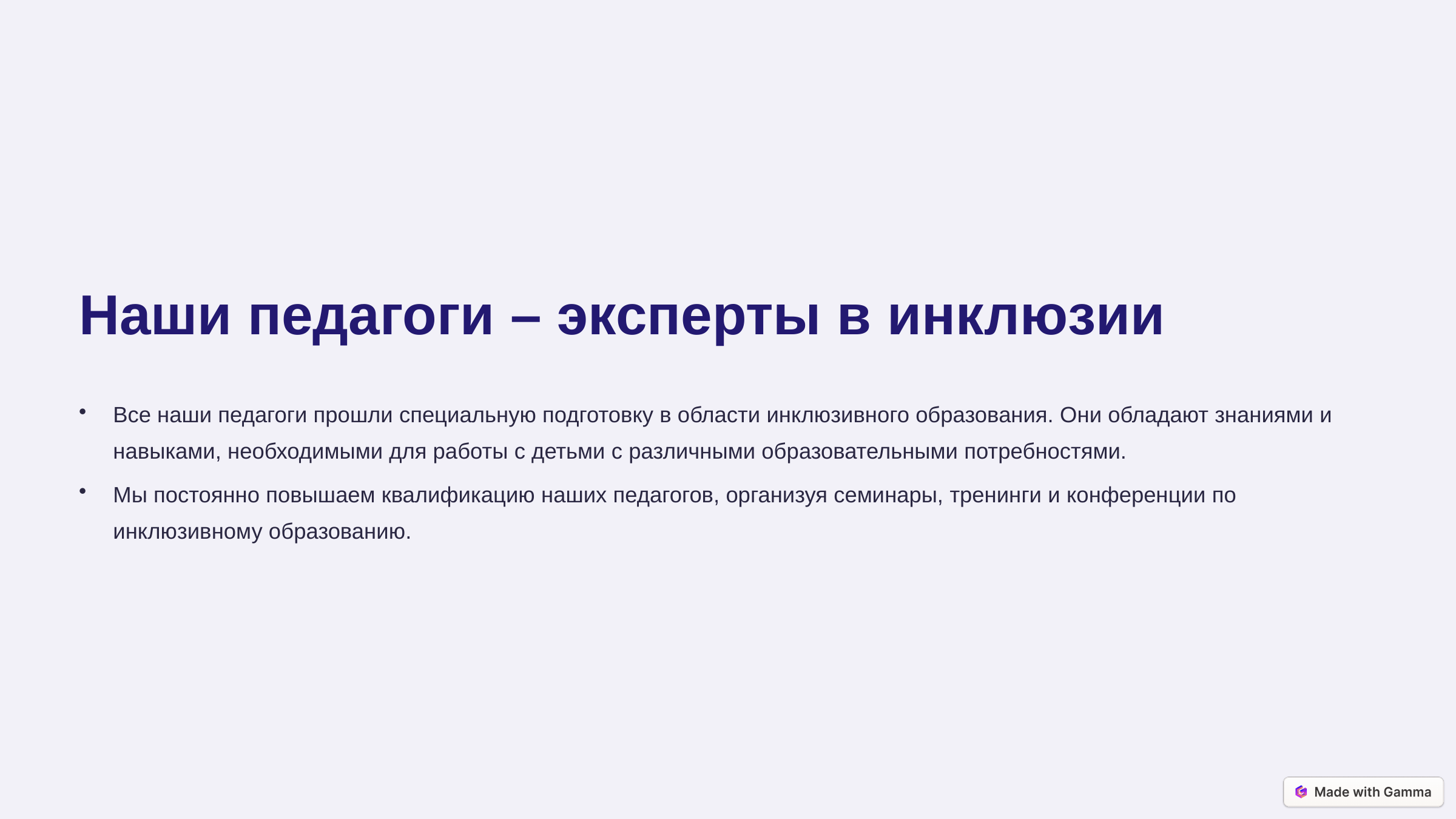

Наши педагоги – эксперты в инклюзии
Все наши педагоги прошли специальную подготовку в области инклюзивного образования. Они обладают знаниями и навыками, необходимыми для работы с детьми с различными образовательными потребностями.
Мы постоянно повышаем квалификацию наших педагогов, организуя семинары, тренинги и конференции по инклюзивному образованию.